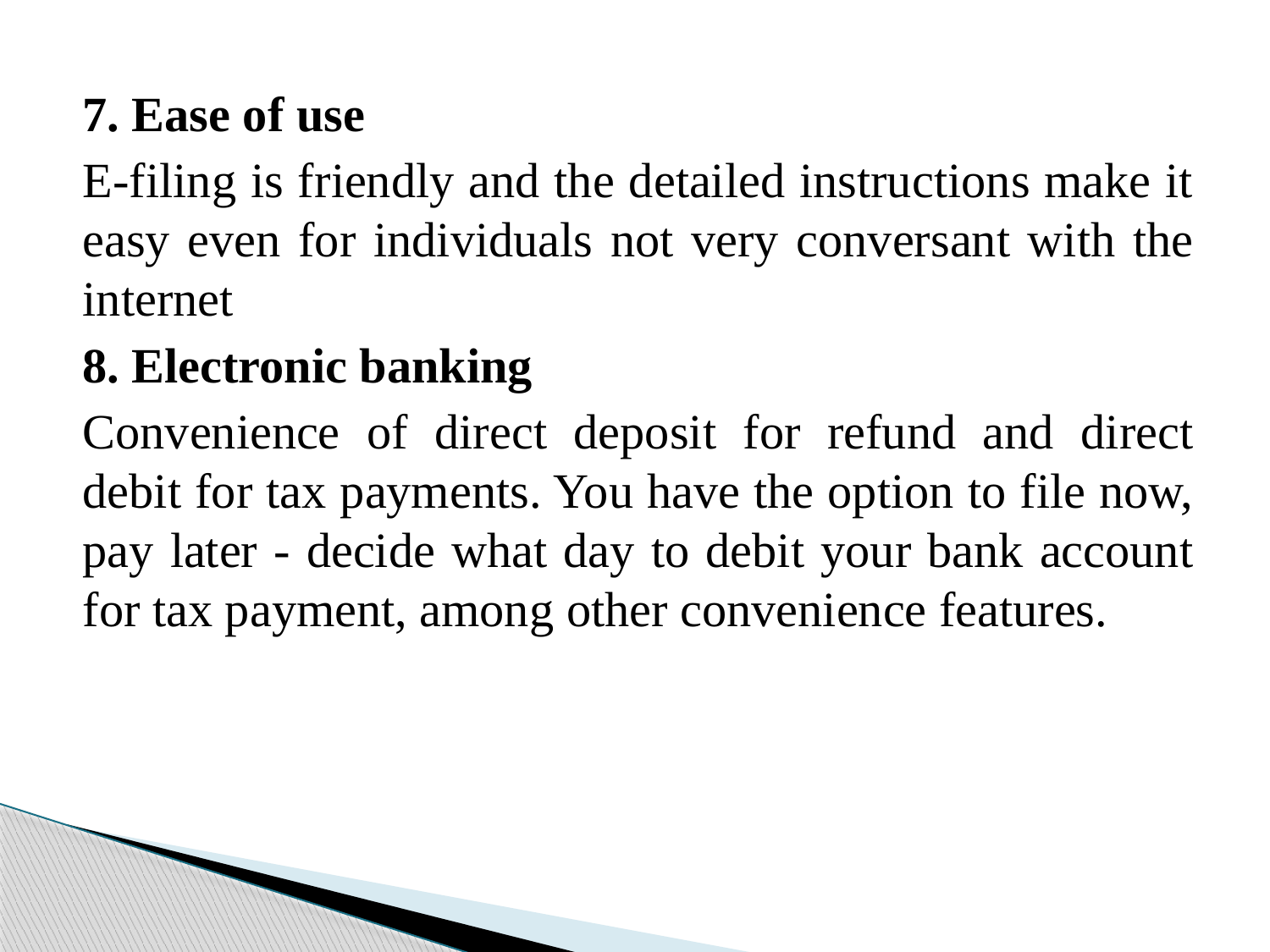

7. Ease of use
E-filing is friendly and the detailed instructions make it easy even for individuals not very conversant with the internet
8. Electronic banking
Convenience of direct deposit for refund and direct debit for tax payments. You have the option to file now, pay later - decide what day to debit your bank account for tax payment, among other convenience features.